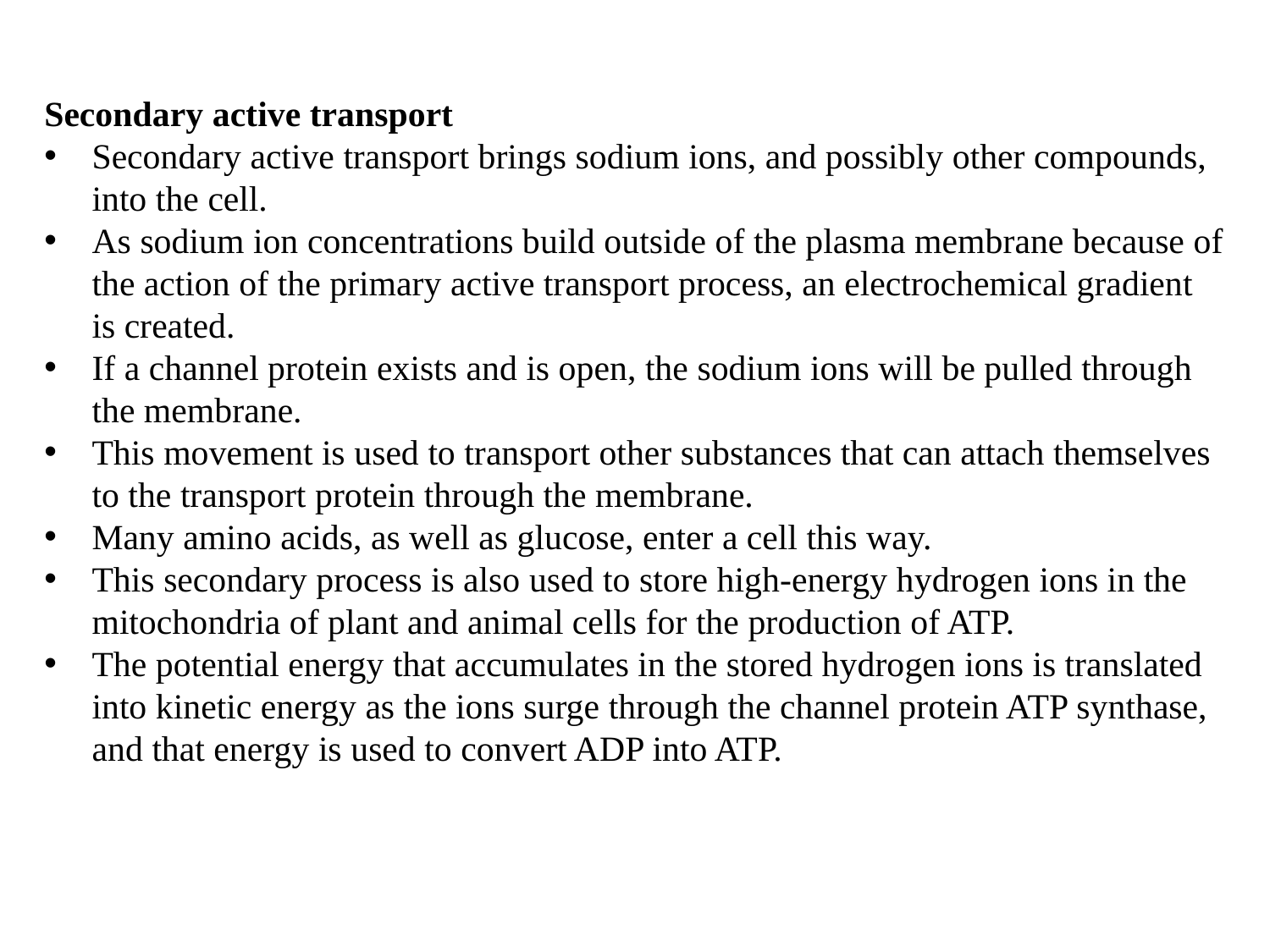

Secondary active transport
Secondary active transport brings sodium ions, and possibly other compounds, into the cell.
As sodium ion concentrations build outside of the plasma membrane because of the action of the primary active transport process, an electrochemical gradient is created.
If a channel protein exists and is open, the sodium ions will be pulled through the membrane.
This movement is used to transport other substances that can attach themselves to the transport protein through the membrane.
Many amino acids, as well as glucose, enter a cell this way.
This secondary process is also used to store high-energy hydrogen ions in the mitochondria of plant and animal cells for the production of ATP.
The potential energy that accumulates in the stored hydrogen ions is translated into kinetic energy as the ions surge through the channel protein ATP synthase, and that energy is used to convert ADP into ATP.